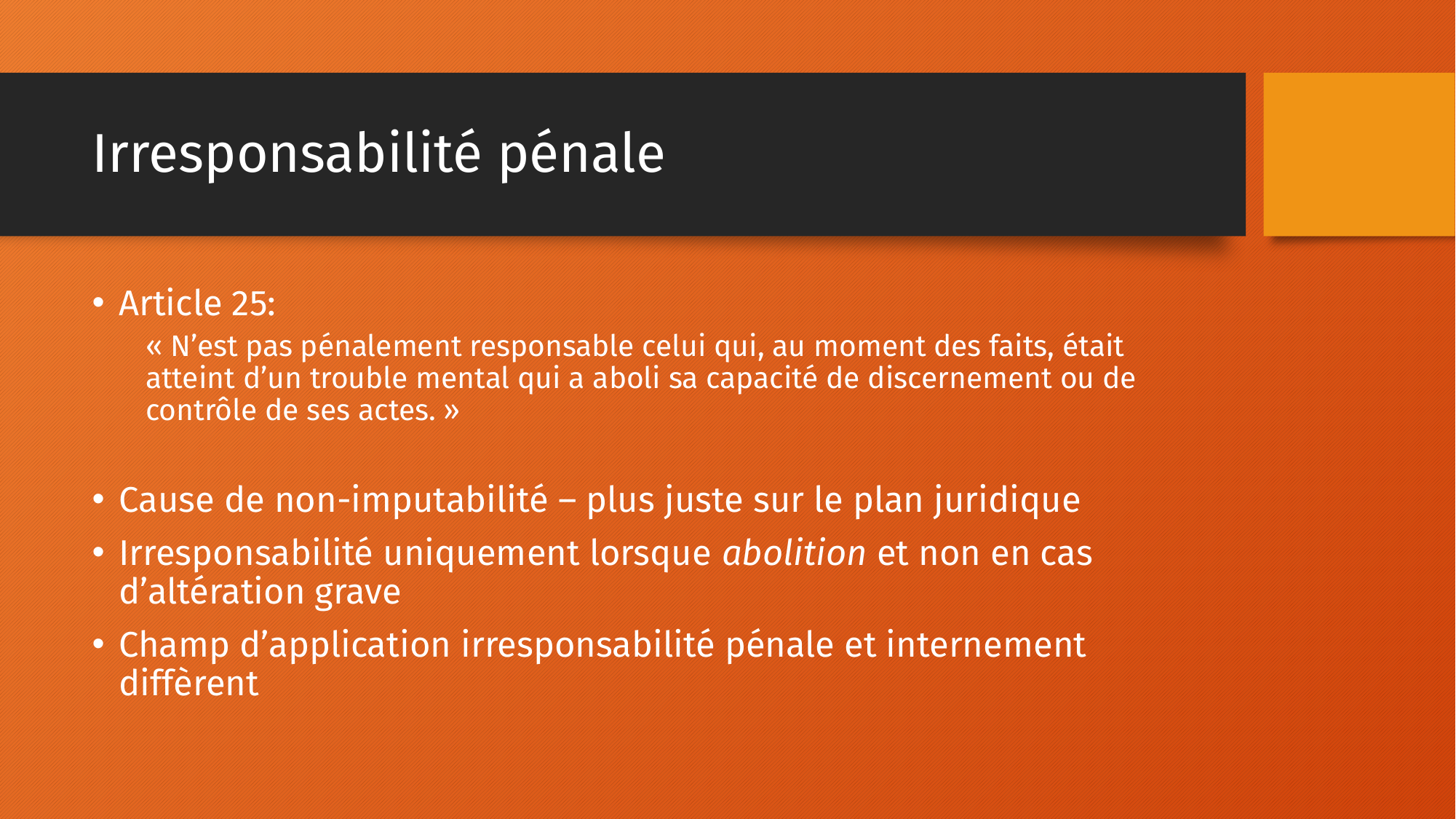

# Irresponsabilité pénale
Article 25:
« N’est pas pénalement responsable celui qui, au moment des faits, était atteint d’un trouble mental qui a aboli sa capacité de discernement ou de contrôle de ses actes. »

Cause de non-imputabilité – plus juste sur le plan juridique
Irresponsabilité uniquement lorsque abolition et non en cas d’altération grave
Champ d’application irresponsabilité pénale et internement diffèrent